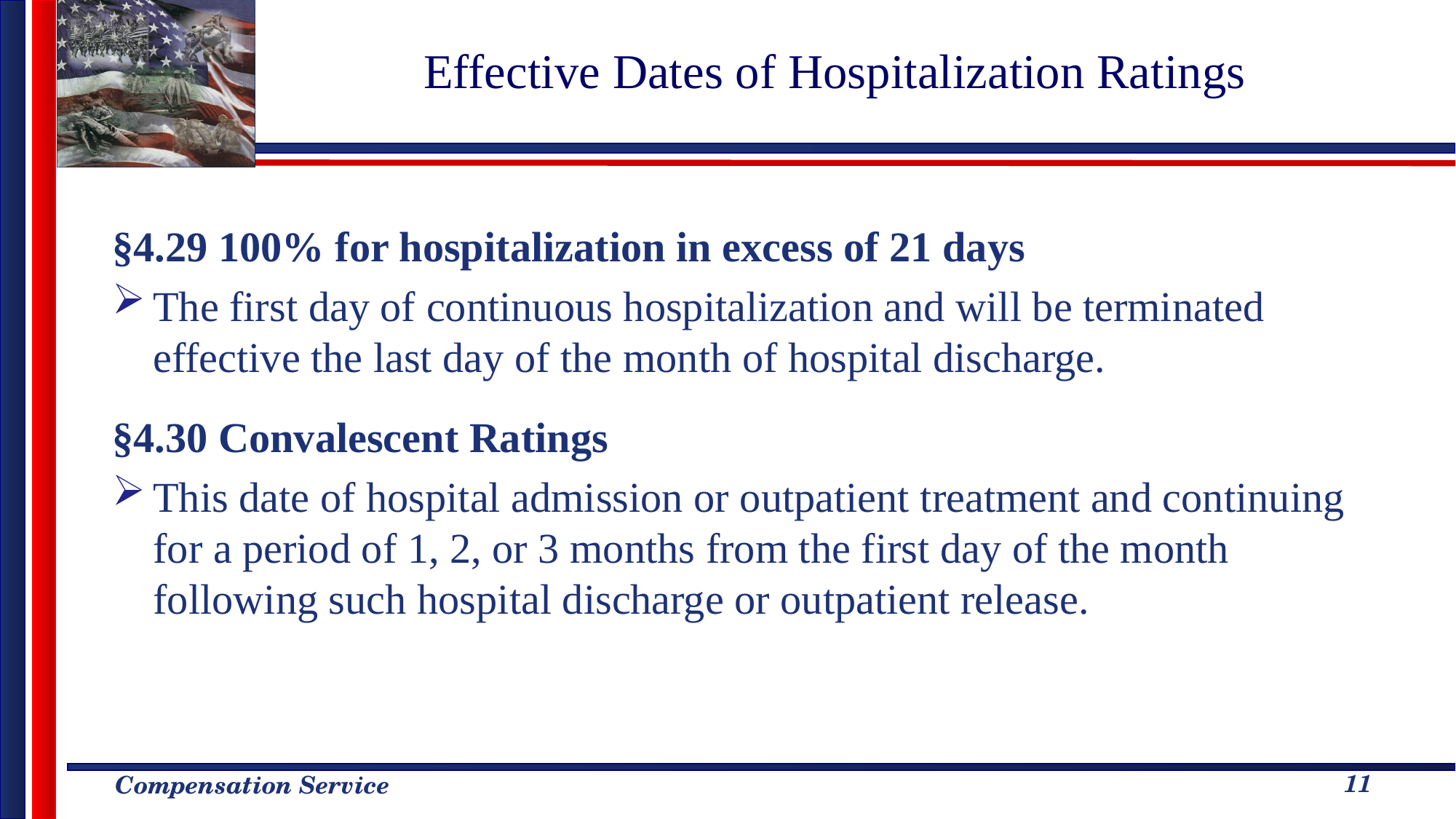

# Effective Dates of Hospitalization Ratings
§4.29 100% for hospitalization in excess of 21 days
The first day of continuous hospitalization and will be terminated effective the last day of the month of hospital discharge.

§4.30 Convalescent Ratings
This date of hospital admission or outpatient treatment and continuing for a period of 1, 2, or 3 months from the first day of the month following such hospital discharge or outpatient release.

11